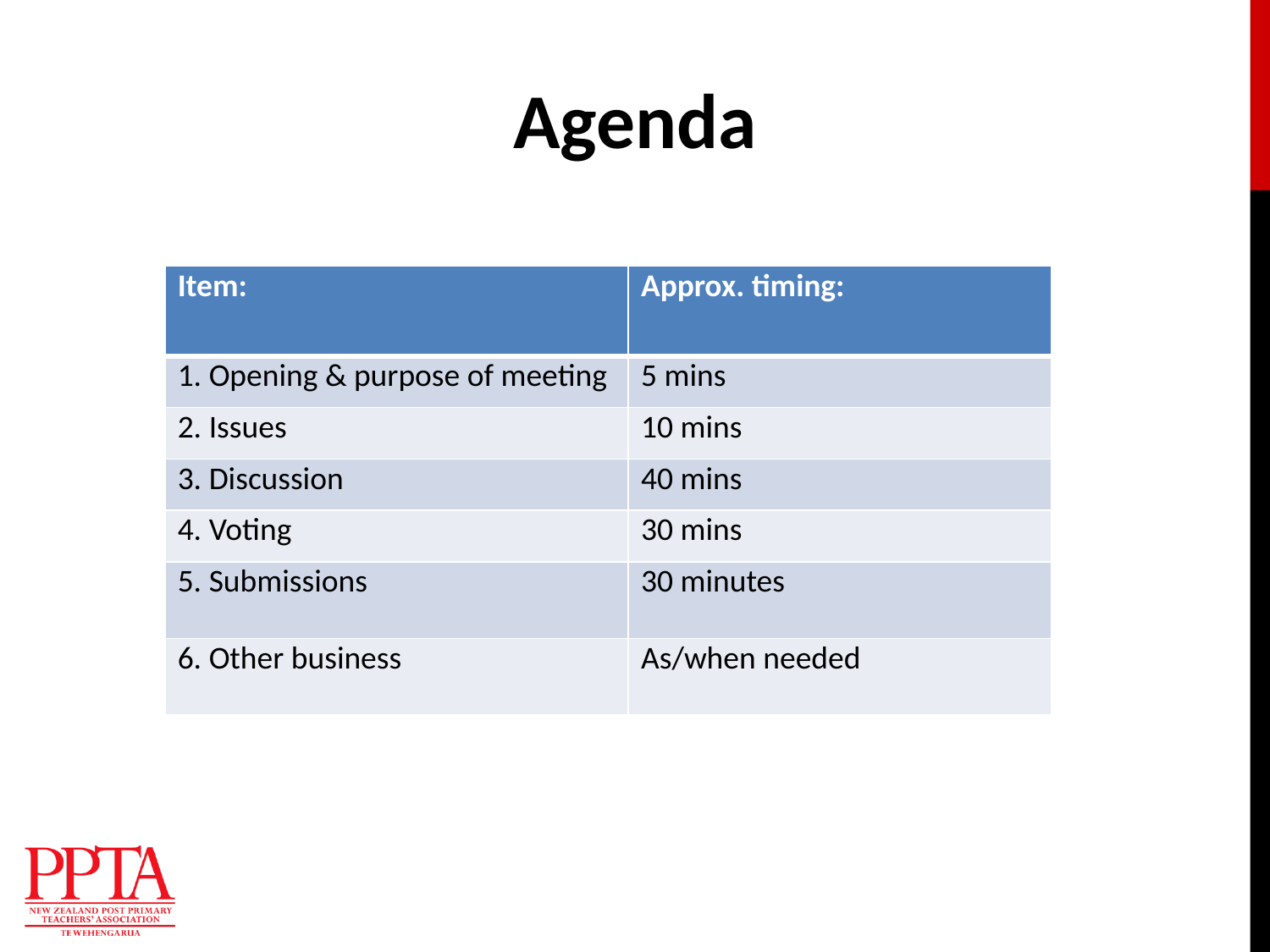

# Agenda

| Item: | Approx. timing: |
| --- | --- |
| 1. Opening & purpose of meeting | 5 mins |
| 2. Issues | 10 mins |
| 3. Discussion | 40 mins |
| 4. Voting | 30 mins |
| 5. Submissions | 30 minutes |
| 6. Other business | As/when needed |